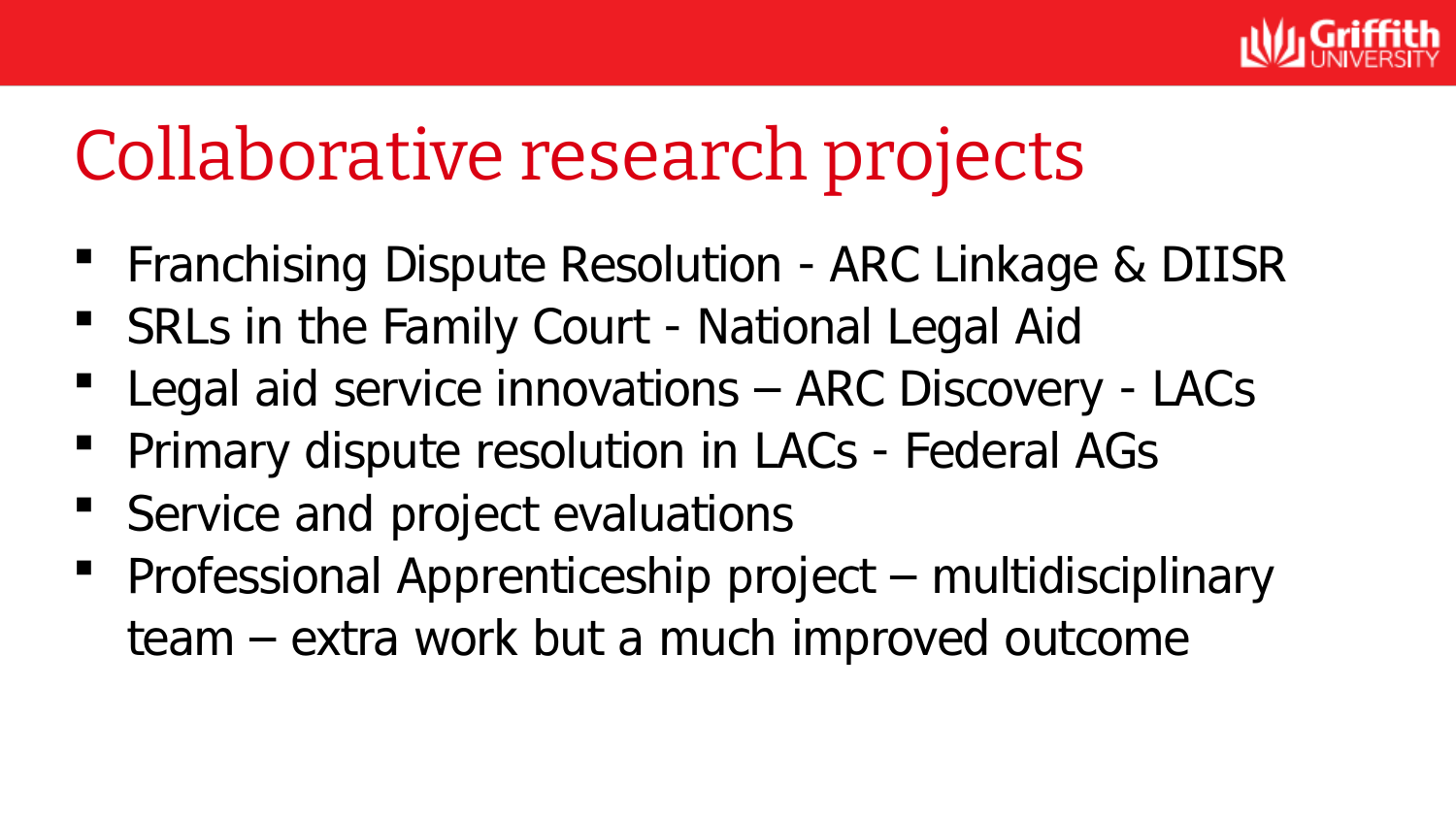

# Collaborative research projects
Franchising Dispute Resolution - ARC Linkage & DIISR
SRLs in the Family Court - National Legal Aid
Legal aid service innovations – ARC Discovery - LACs
Primary dispute resolution in LACs - Federal AGs
Service and project evaluations
Professional Apprenticeship project – multidisciplinary team – extra work but a much improved outcome